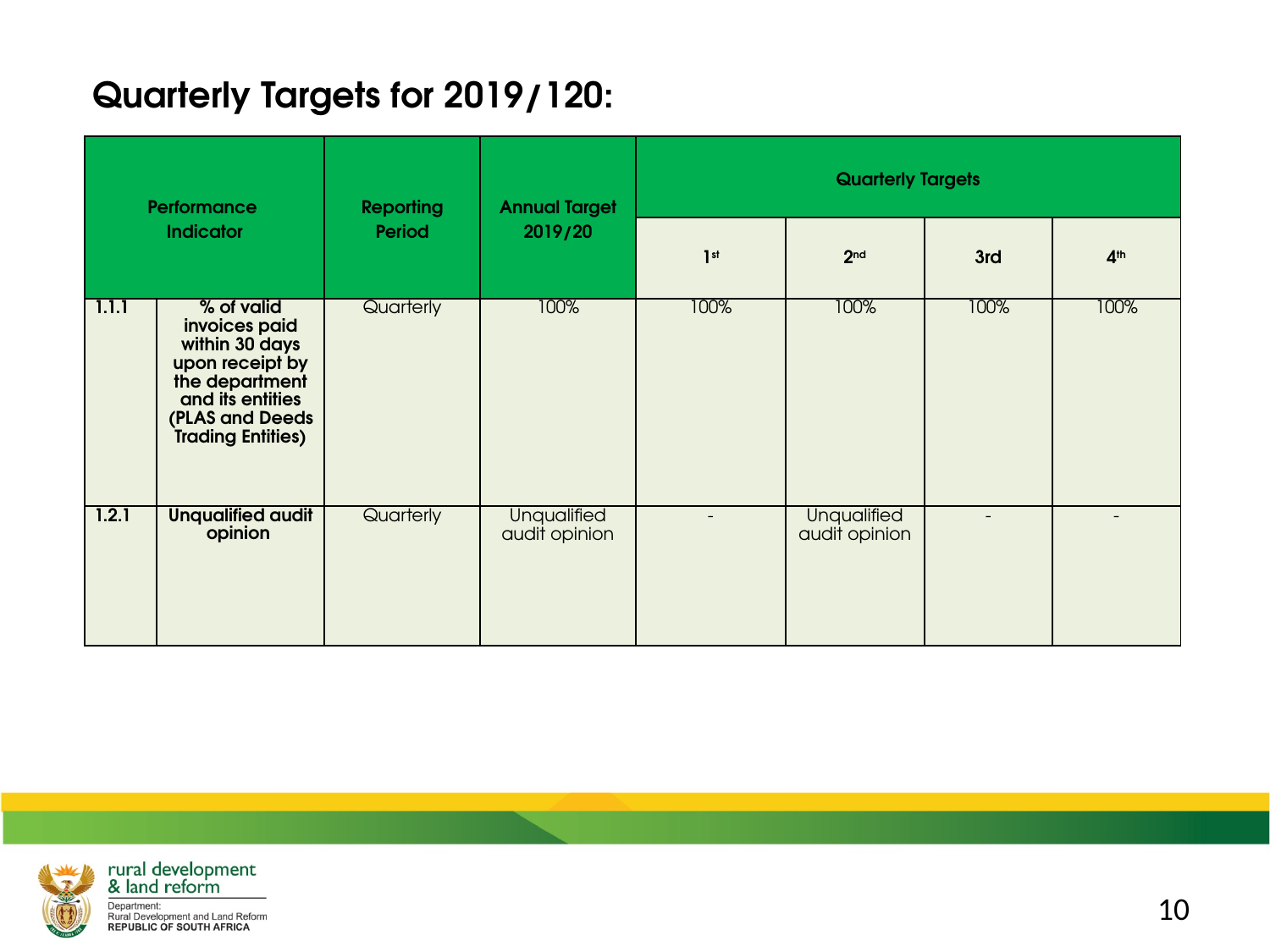

Quarterly Targets for 2019/120:

| Performance Indicator |  | Reporting Period | Annual Target 2019/20 | Quarterly Targets |  |  |  |
| --- | --- | --- | --- | --- | --- | --- | --- |
|  |  |  |  | 1st | 2nd | 3rd | 4th |
| 1.1.1 | % of valid invoices paid within 30 days upon receipt by the department and its entities (PLAS and Deeds Trading Entities) | Quarterly | 100% | 100% | 100% | 100% | 100% |
| 1.2.1 | Unqualified audit opinion | Quarterly | Unqualified audit opinion | - | Unqualified audit opinion | - | - |
10